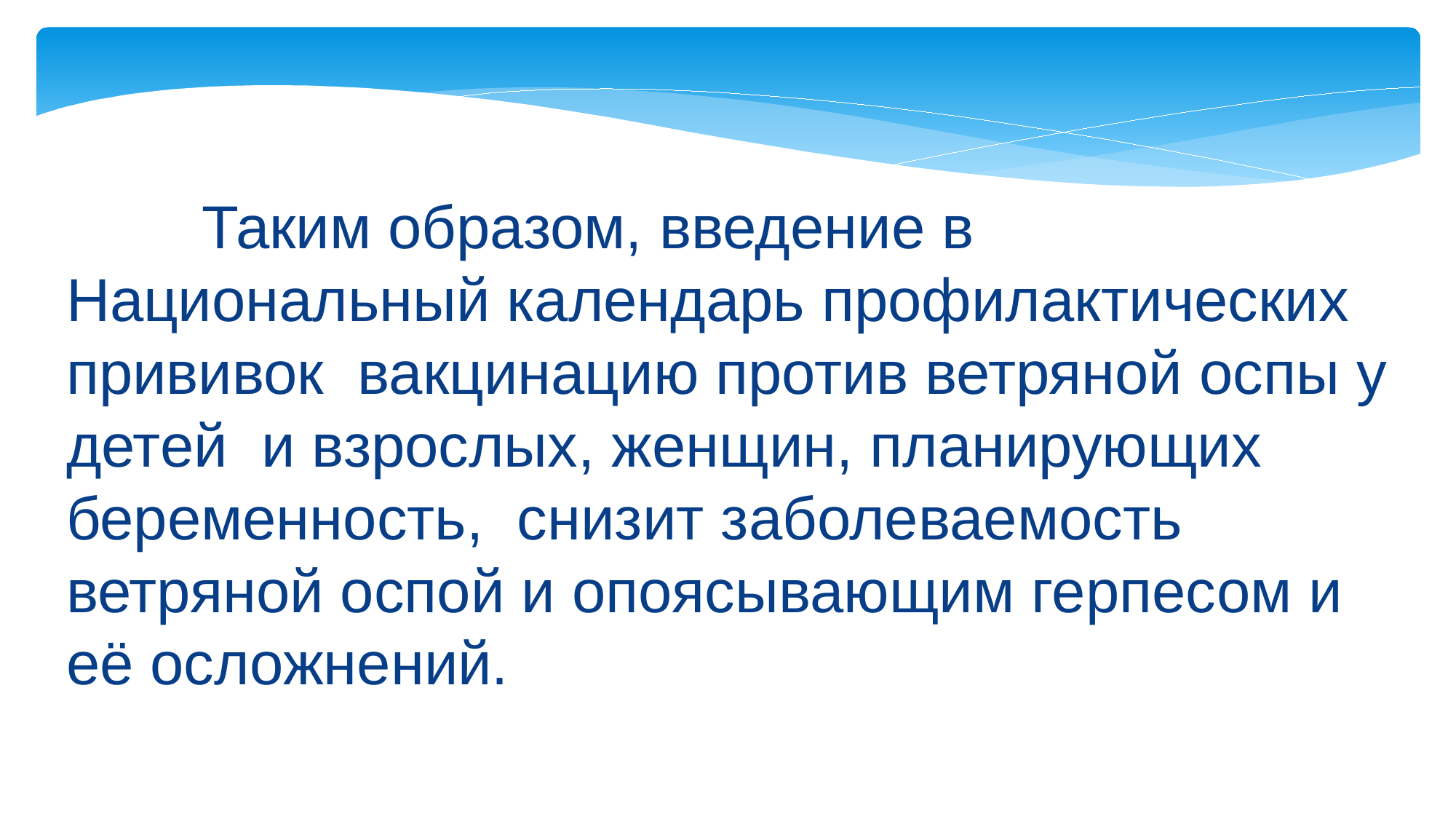

Таким образом, введение в Национальный календарь профилактических прививок  вакцинацию против ветряной оспы у детей  и взрослых, женщин, планирующих беременность,  снизит заболеваемость ветряной оспой и опоясывающим герпесом и её осложнений.